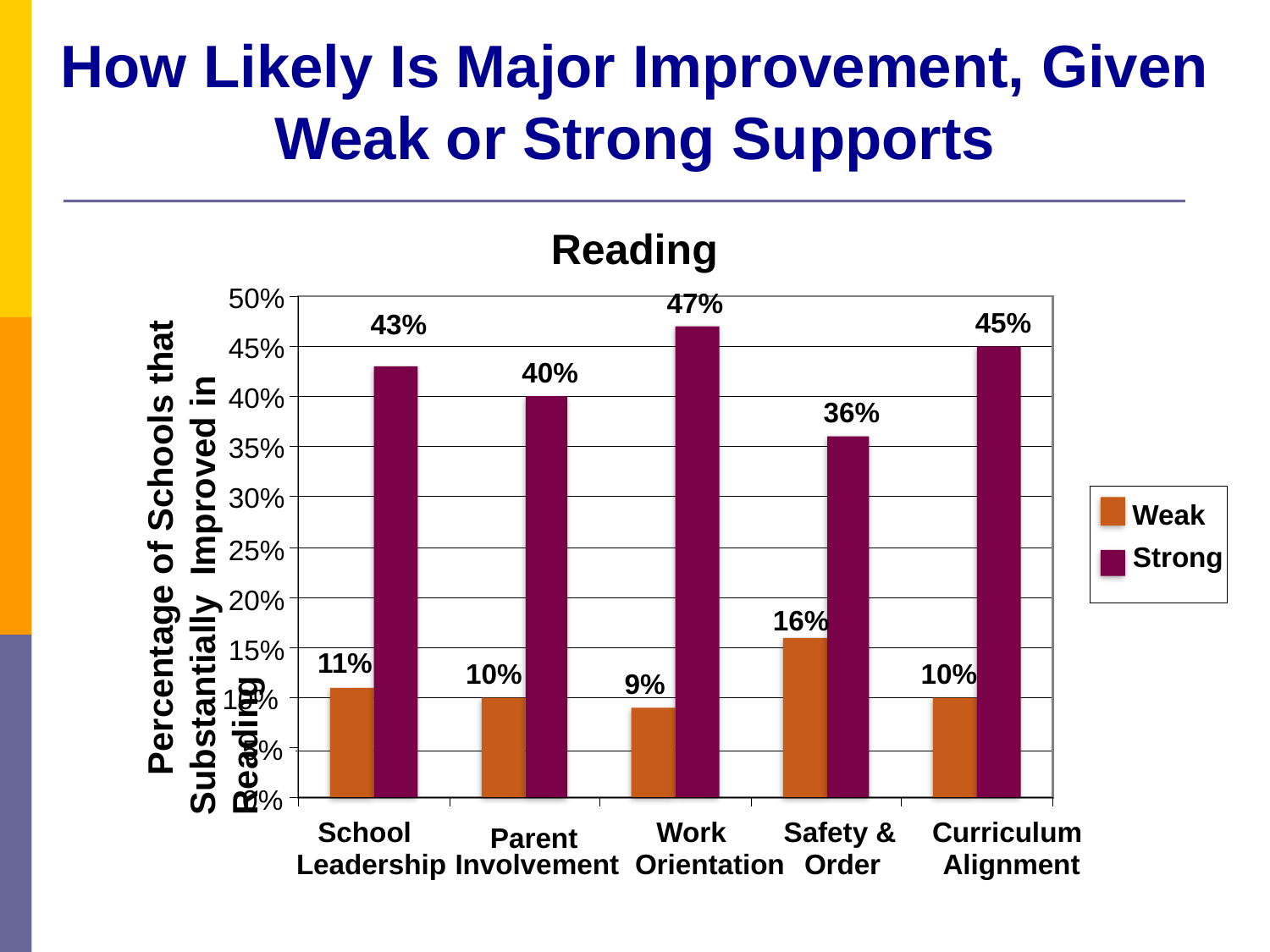

How Likely Is Major Improvement, Given Weak or Strong Supports

Reading
50%

47%

45%
43%

45%

40%

40%
36%

35%

30%

Weak
Percentage of Schools that
Substantially  Improved in Reading
25%
Strong

20%

16%
15%

11%

10%
10%
9%
10%

5%

0%

School
Work
Safety &
Curriculum
Parent
Leadership
Involvement
Orientation
Order
Alignment